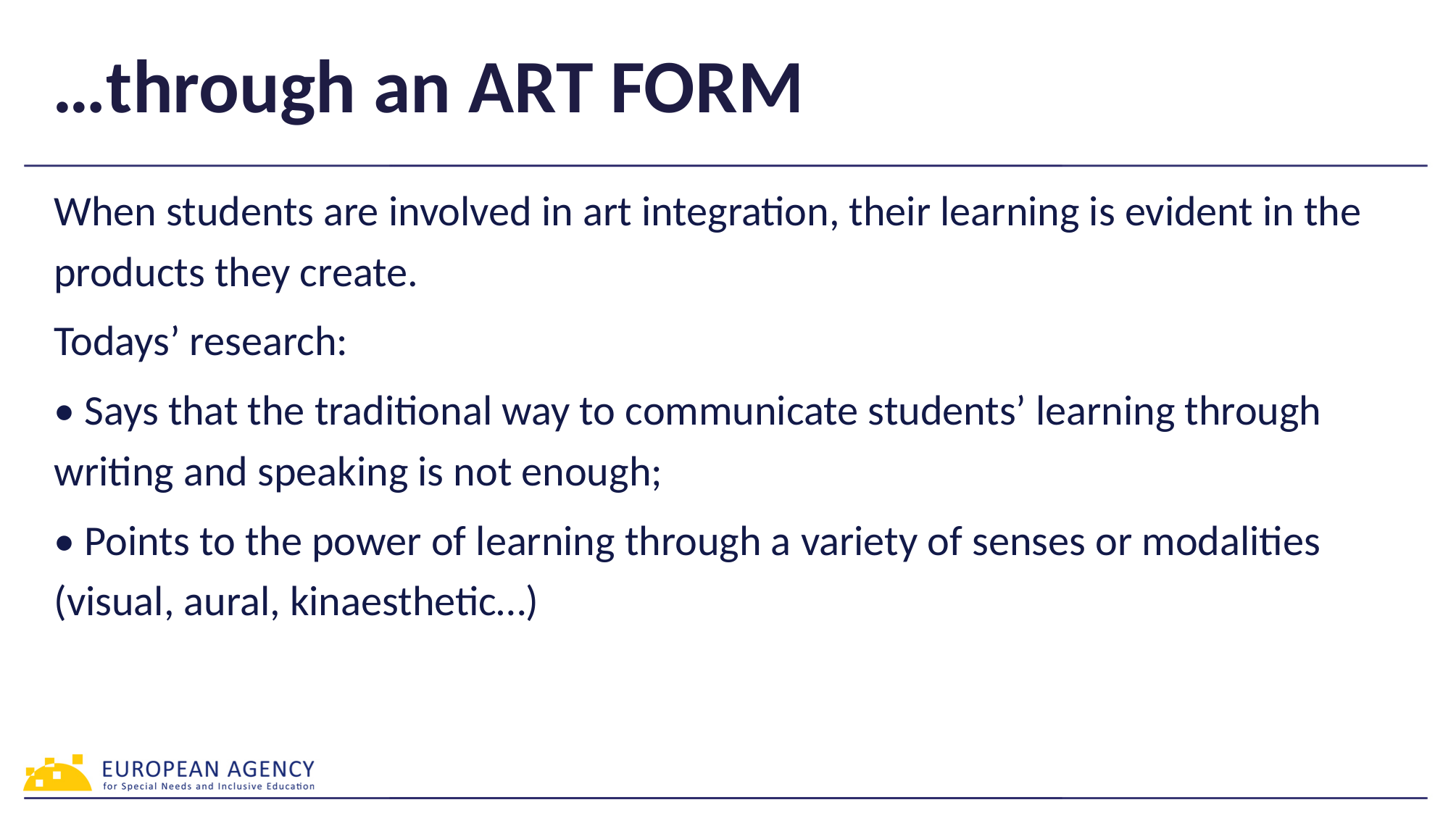

# …through an ART FORM
When students are involved in art integration, their learning is evident in the products they create.
Todays’ research:
• Says that the traditional way to communicate students’ learning through writing and speaking is not enough;
• Points to the power of learning through a variety of senses or modalities (visual, aural, kinaesthetic…)